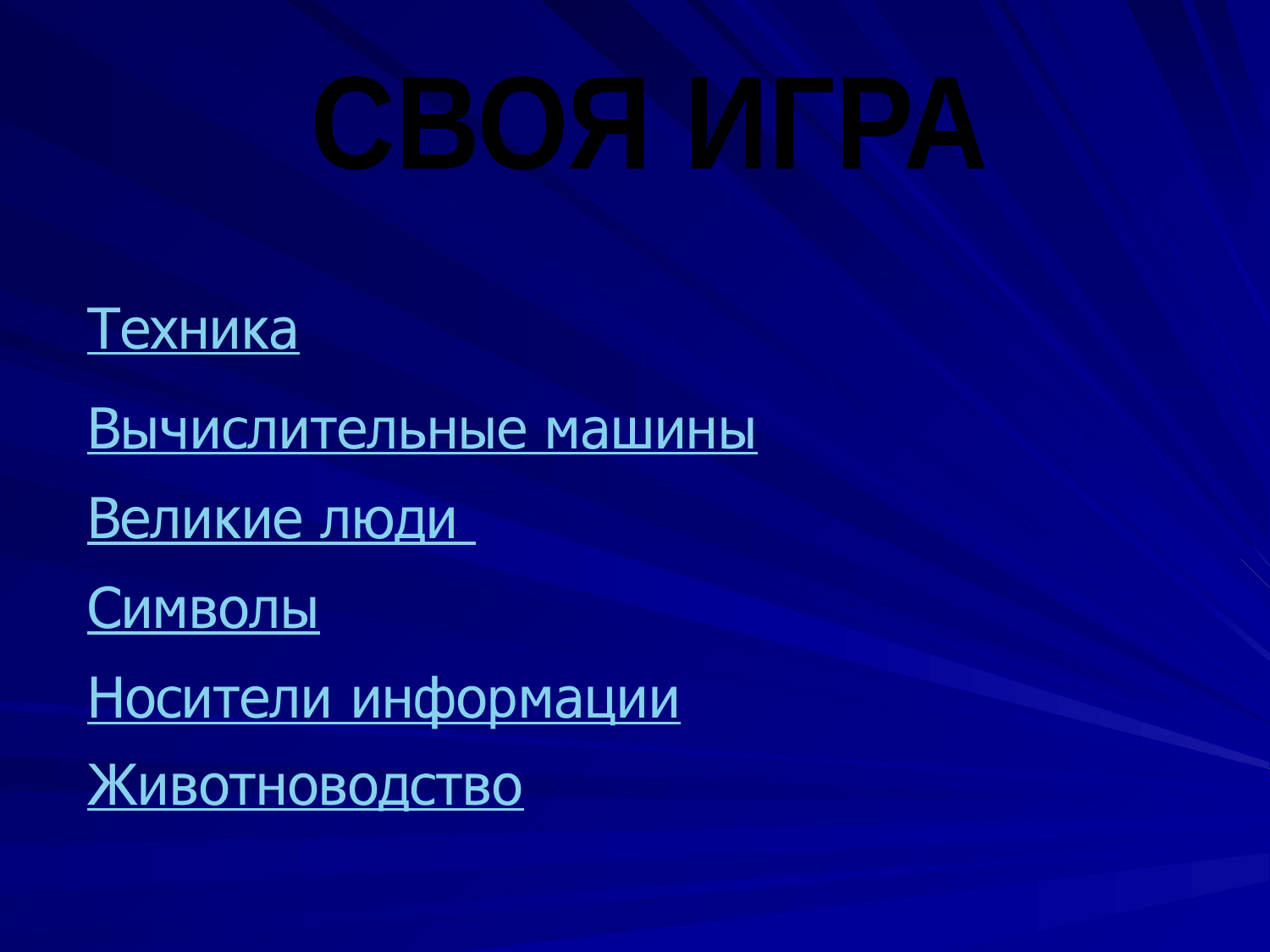

СВОЯ ИГРА
Техника
Вычислительные машины
Великие люди
Символы
Носители информации
Животноводство